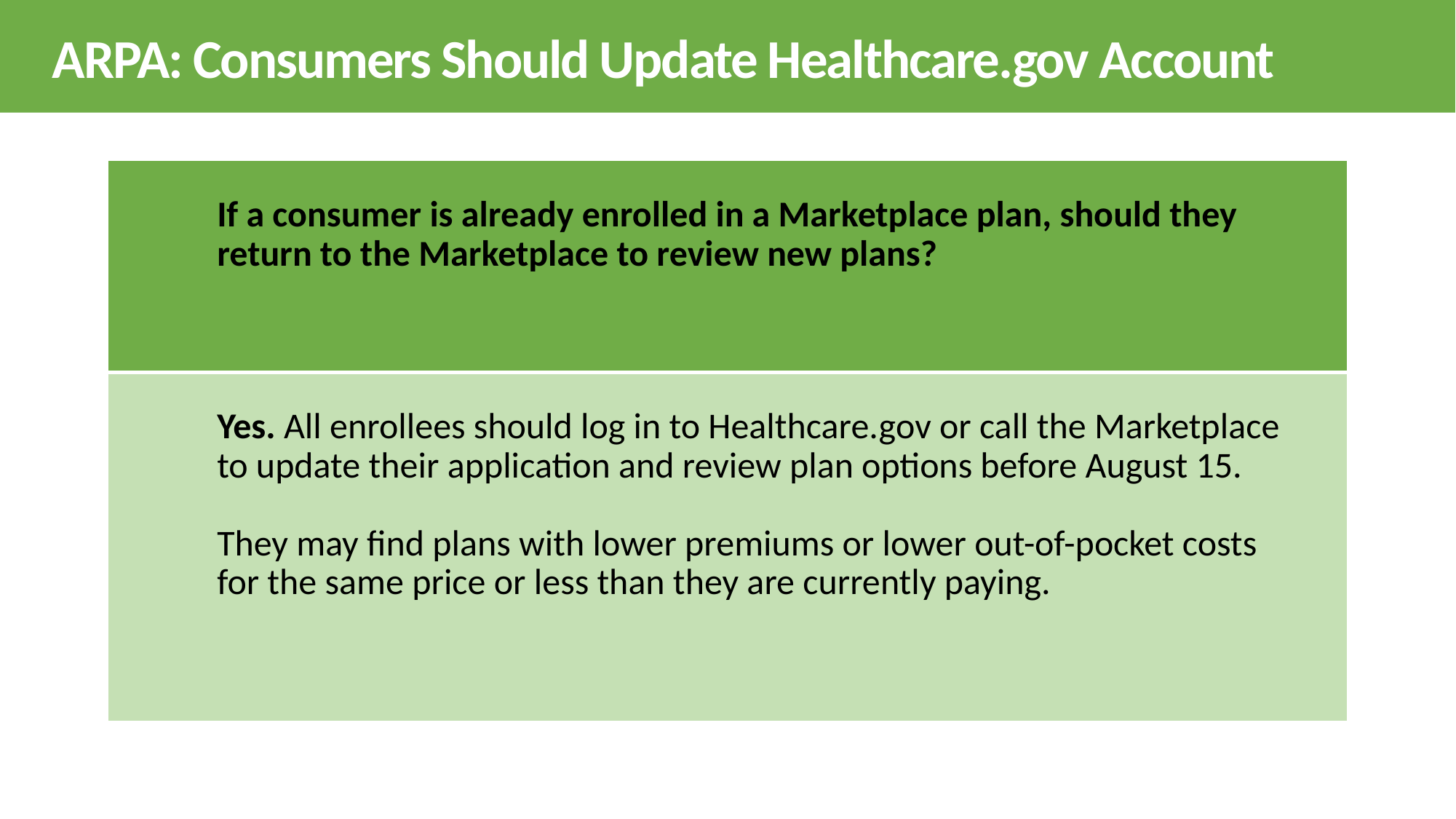

ARPA: Consumers Should Update Healthcare.gov Account
| If a consumer is already enrolled in a Marketplace plan, should they return to the Marketplace to review new plans? |
| --- |
| Yes. All enrollees should log in to Healthcare.gov or call the Marketplace to update their application and review plan options before August 15. They may find plans with lower premiums or lower out-of-pocket costs for the same price or less than they are currently paying. |